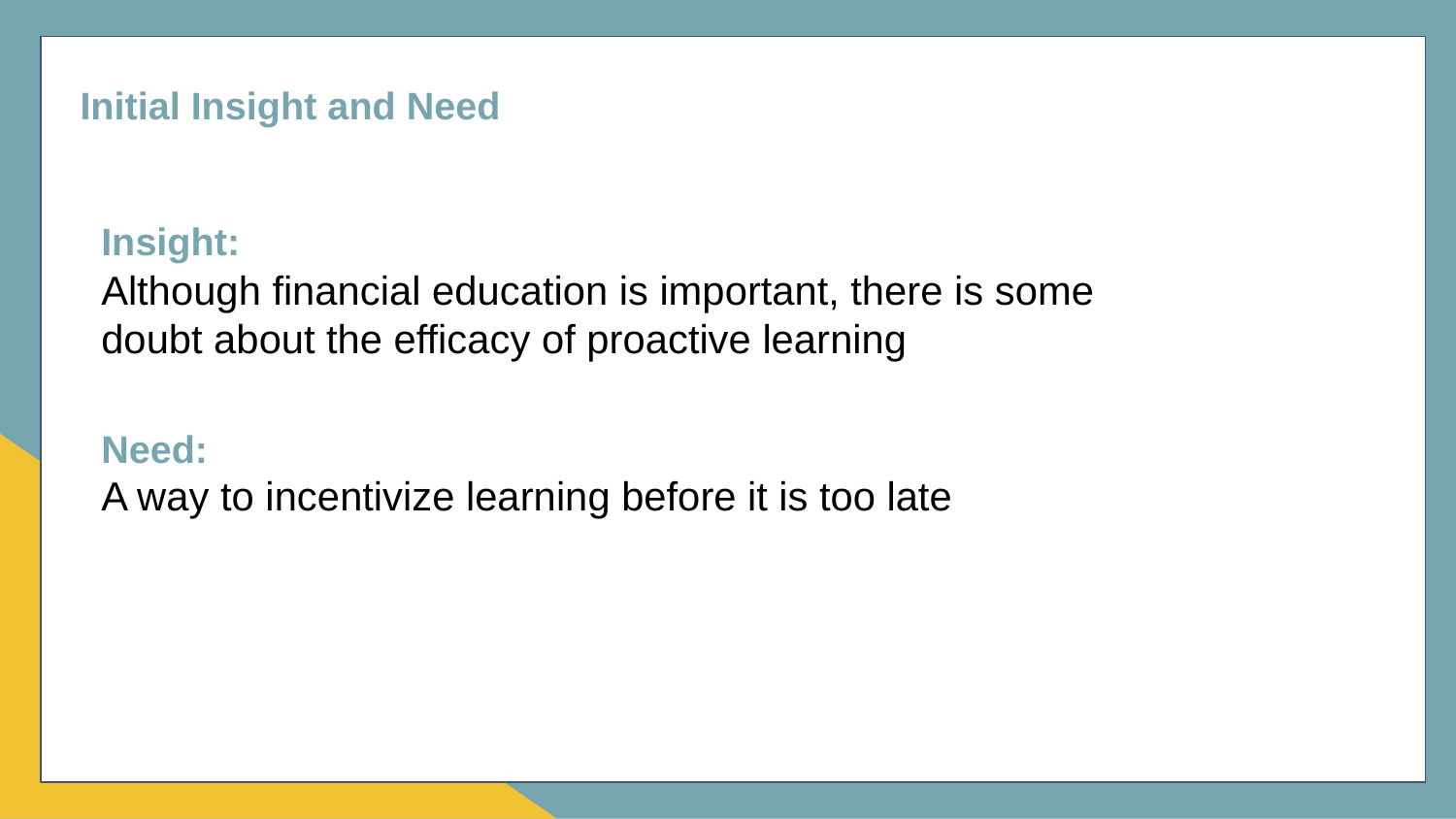

Initial Insight and Need
Insight:
Although financial education is important, there is some doubt about the efficacy of proactive learning

Need:
A way to incentivize learning before it is too late